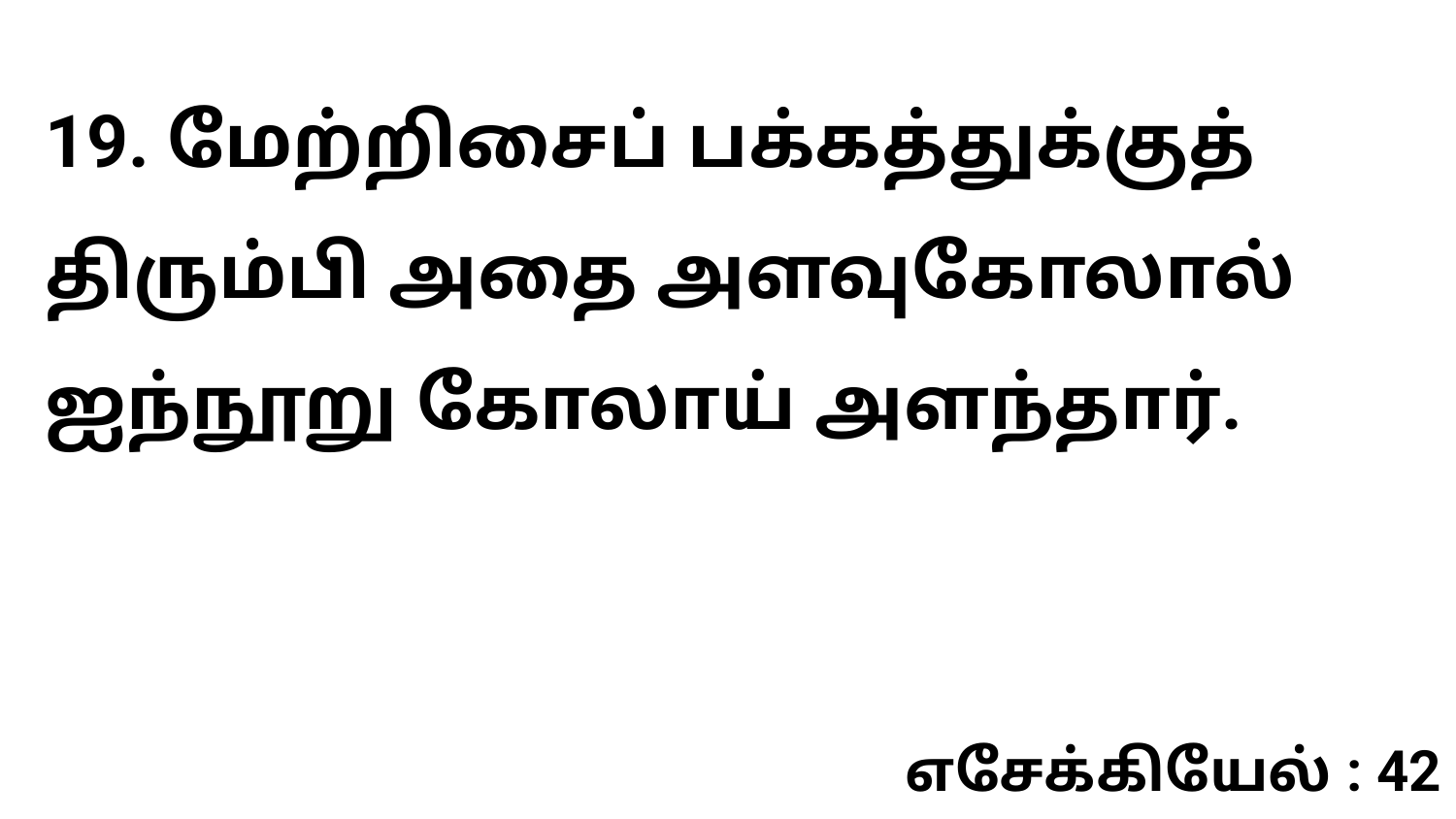

19. மேற்றிசைப் பக்கத்துக்குத் திரும்பி அதை அளவுகோலால் ஐந்நூறு கோலாய் அளந்தார்.
எசேக்கியேல் : 42